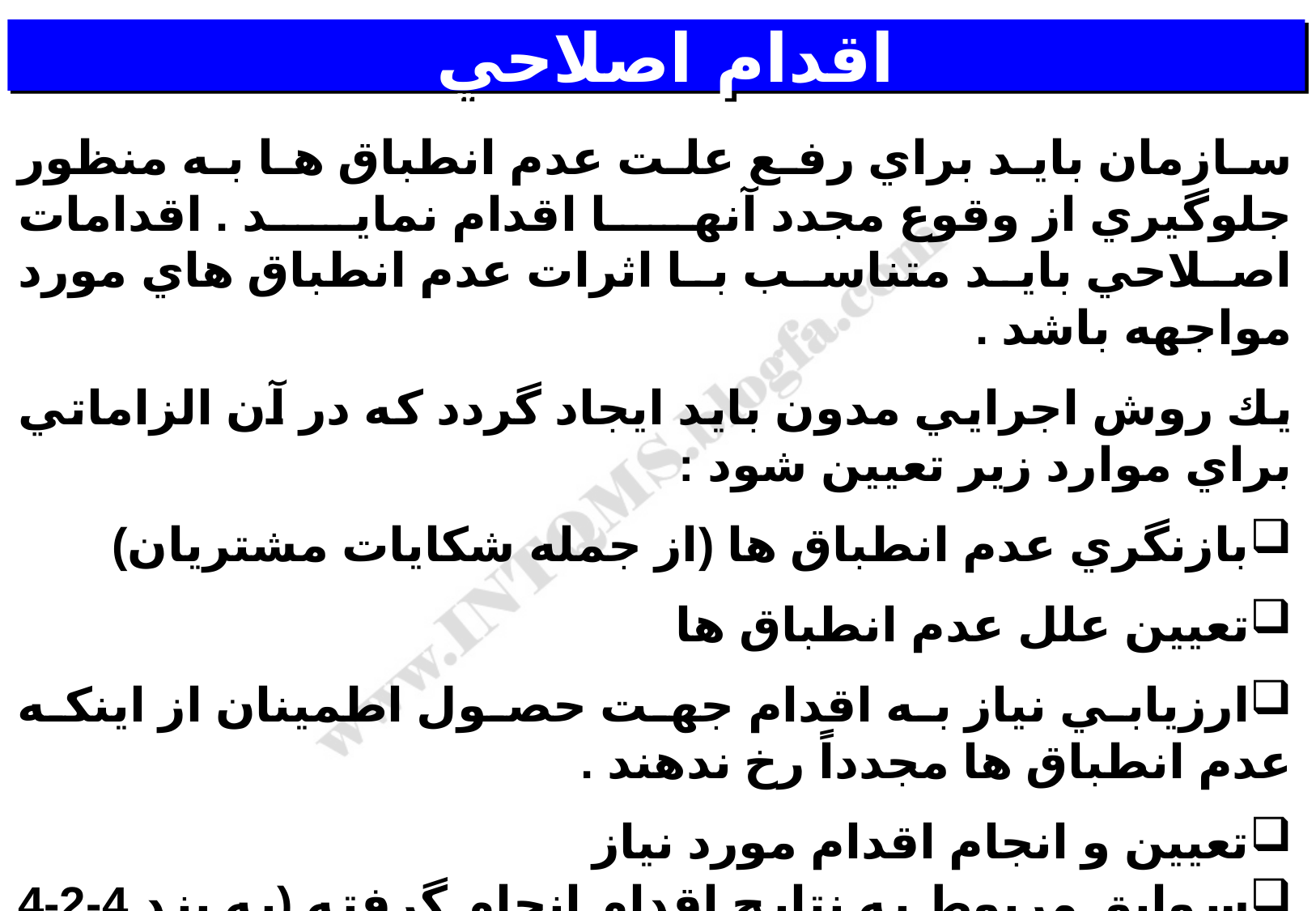

# اقدام اصلاحي
سازمان بايد براي رفع علت عدم انطباق ها به منظور جلوگيري از وقوع مجدد آنها اقدام نمايد . اقدامات اصلاحي بايد متناسب با اثرات عدم انطباق هاي مورد مواجهه باشد .
يك روش اجرايي مدون بايد ايجاد گردد كه در آن الزاماتي براي موارد زير تعيين شود :
بازنگري عدم انطباق ها (از جمله شكايات مشتريان)
تعيين علل عدم انطباق ها
ارزيابي نياز به اقدام جهت حصول اطمينان از اينكه عدم انطباق ها مجدداً رخ ندهند .
تعيين و انجام اقدام مورد نياز
سوابق مربوط به نتايج اقدام انجام گرفته (به بند 4-2-4 رجوع شود.)